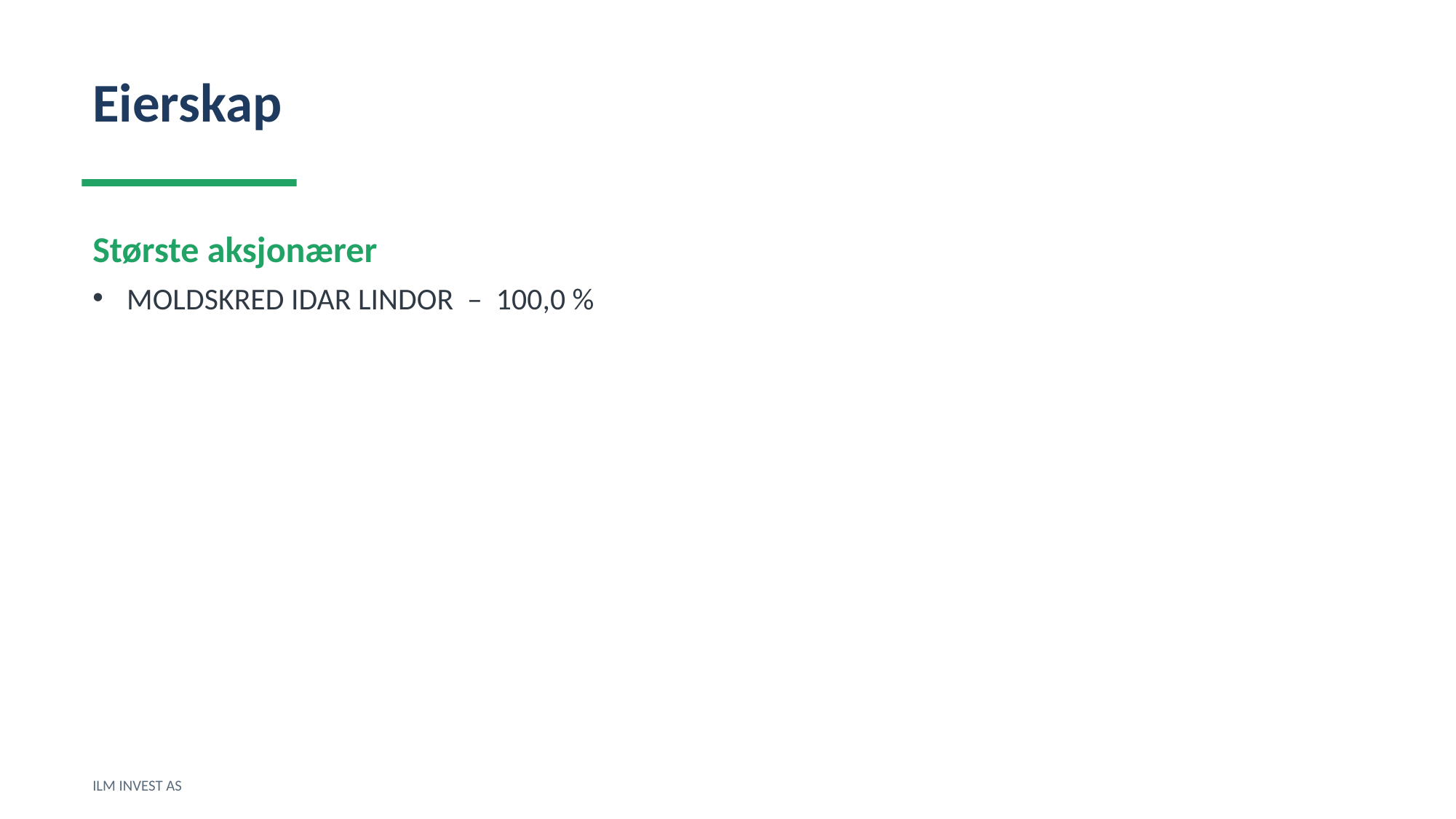

Eierskap

Største aksjonærer
MOLDSKRED IDAR LINDOR  –  100,0 %
ILM INVEST AS